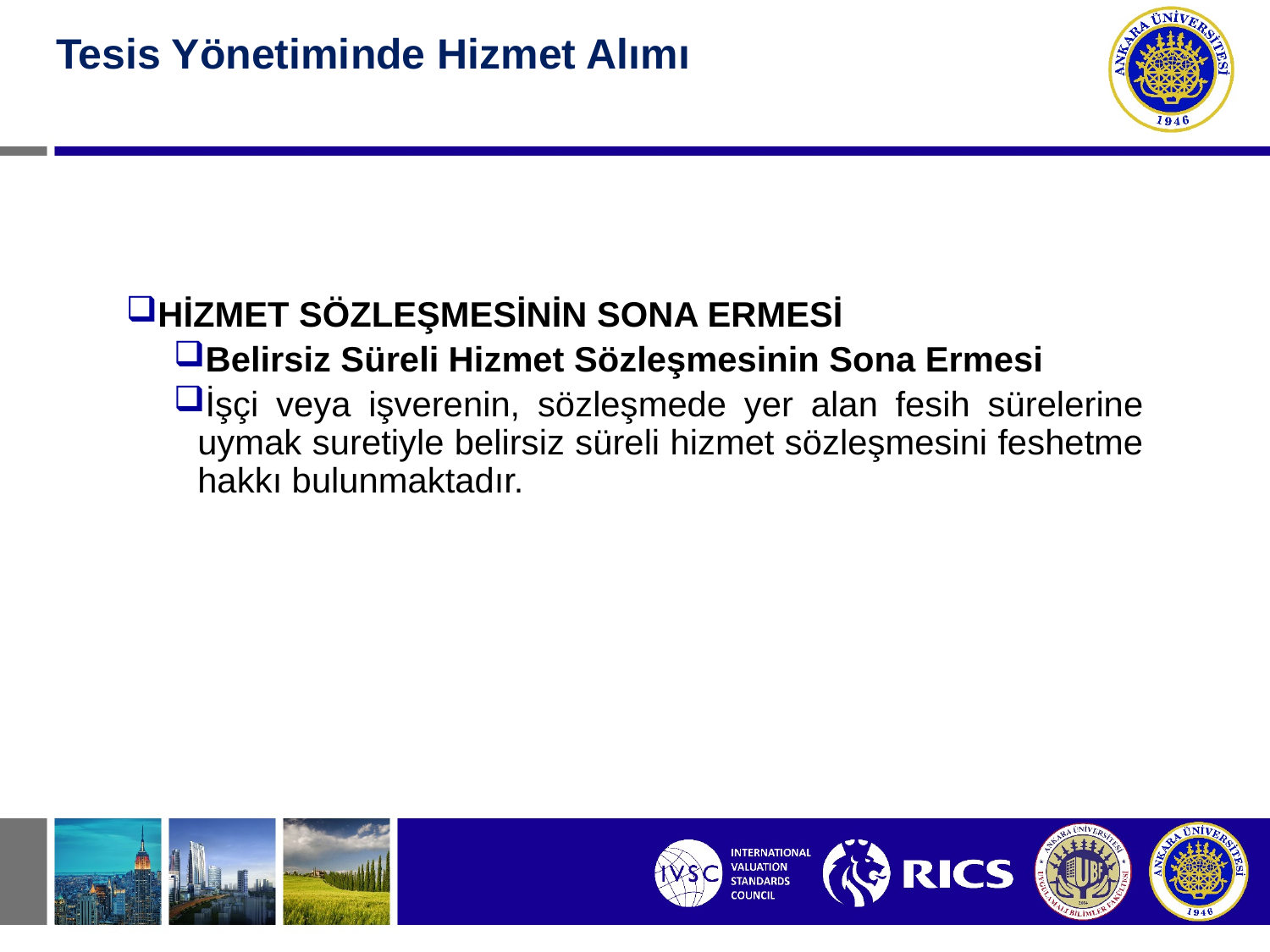

#
Tesis Yönetiminde Hizmet Alımı

HİZMET SÖZLEŞMESİNİN SONA ERMESİ
Belirsiz Süreli Hizmet Sözleşmesinin Sona Ermesi
İşçi veya işverenin, sözleşmede yer alan fesih sürelerine uymak suretiyle belirsiz süreli hizmet sözleşmesini feshetme hakkı bulunmaktadır.